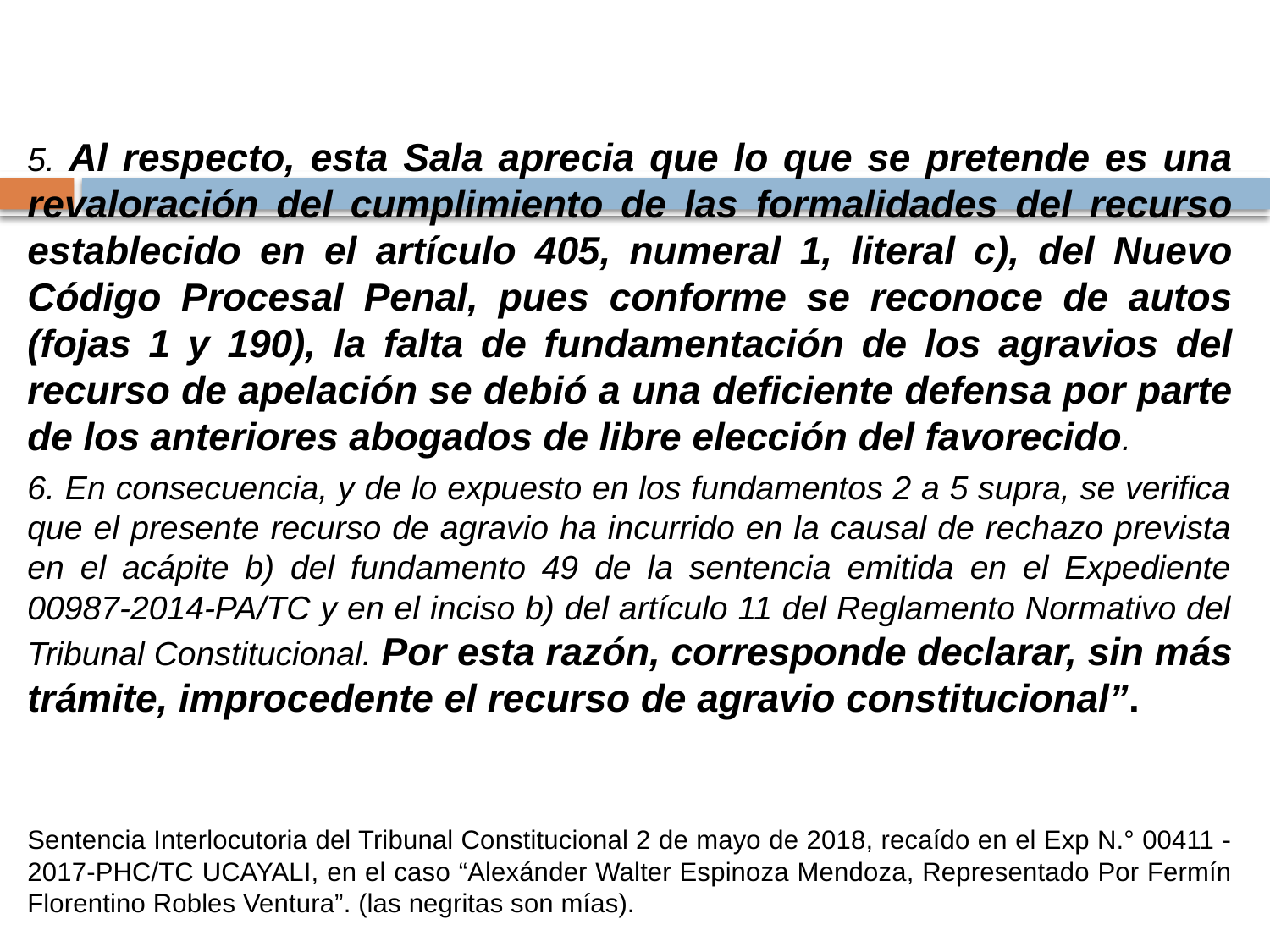

#
5. Al respecto, esta Sala aprecia que lo que se pretende es una revaloración del cumplimiento de las formalidades del recurso establecido en el artículo 405, numeral 1, literal c), del Nuevo Código Procesal Penal, pues conforme se reconoce de autos (fojas 1 y 190), la falta de fundamentación de los agravios del recurso de apelación se debió a una deficiente defensa por parte de los anteriores abogados de libre elección del favorecido.
6. En consecuencia, y de lo expuesto en los fundamentos 2 a 5 supra, se verifica que el presente recurso de agravio ha incurrido en la causal de rechazo prevista en el acápite b) del fundamento 49 de la sentencia emitida en el Expediente 00987-2014-PA/TC y en el inciso b) del artículo 11 del Reglamento Normativo del Tribunal Constitucional. Por esta razón, corresponde declarar, sin más trámite, improcedente el recurso de agravio constitucional”.

Sentencia Interlocutoria del Tribunal Constitucional 2 de mayo de 2018, recaído en el Exp N.° 00411 -2017-PHC/TC UCAYALI, en el caso “Alexánder Walter Espinoza Mendoza, Representado Por Fermín Florentino Robles Ventura”. (las negritas son mías).